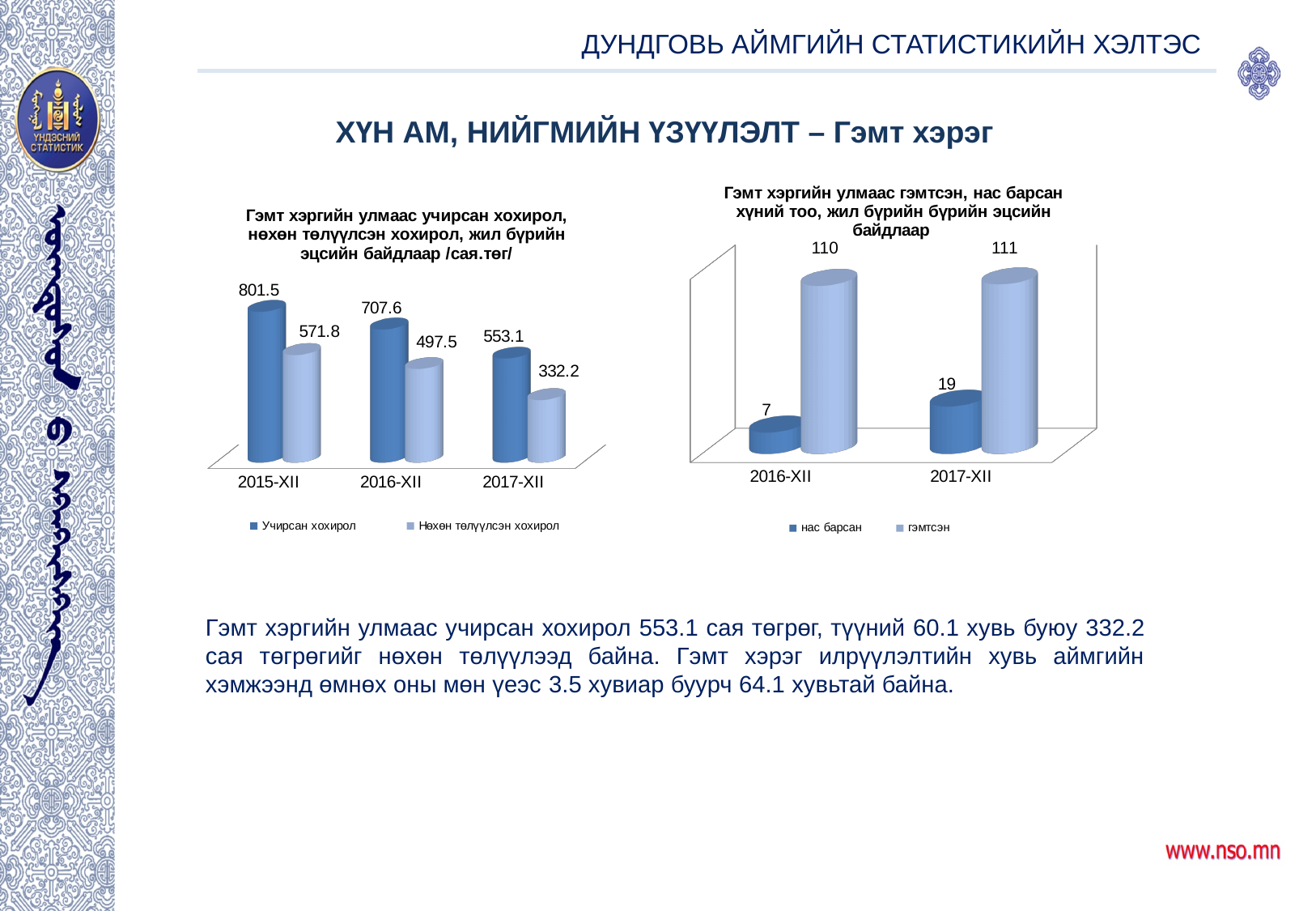

ДУНДГОВЬ АЙМГИЙН СТАТИСТИКИЙН ХЭЛТЭС
ХҮН АМ, НИЙГМИЙН ҮЗҮҮЛЭЛТ – Гэмт хэрэг

[unsupported chart]

[unsupported chart]

[unsupported chart]

Гэмт хэргийн улмаас учирсан хохирол 553.1 сая төгрөг, түүний 60.1 хувь буюу 332.2 сая төгрөгийг нөхөн төлүүлээд байна. Гэмт хэрэг илрүүлэлтийн хувь аймгийн хэмжээнд өмнөх оны мөн үеэс 3.5 хувиар буурч 64.1 хувьтай байна.